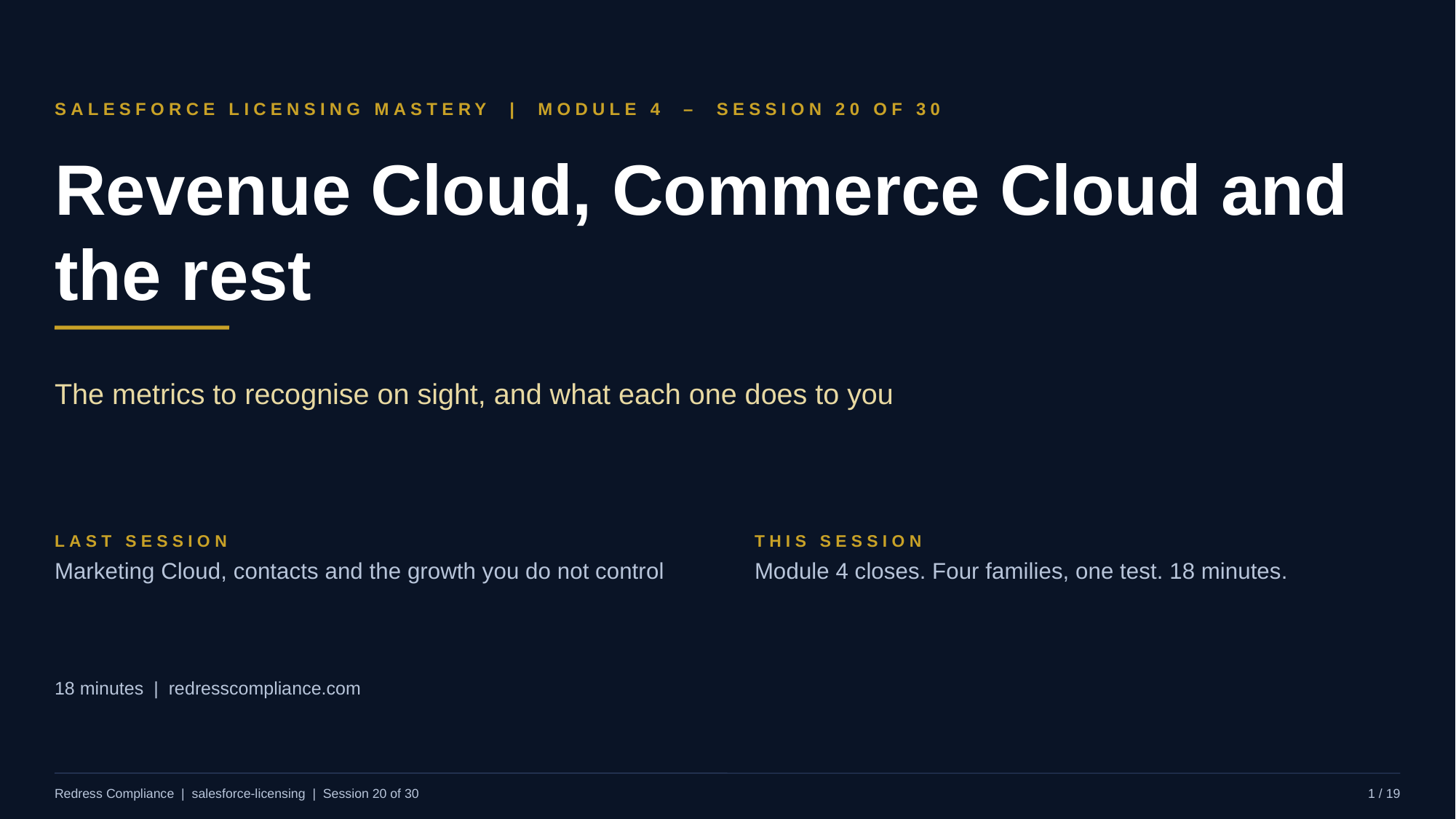

SALESFORCE LICENSING MASTERY  |  MODULE 4  –  SESSION 20 OF 30
Revenue Cloud, Commerce Cloud and the rest

The metrics to recognise on sight, and what each one does to you
LAST SESSION
Marketing Cloud, contacts and the growth you do not control
THIS SESSION
Module 4 closes. Four families, one test. 18 minutes.
18 minutes  |  redresscompliance.com

Redress Compliance  |  salesforce-licensing  |  Session 20 of 30
1 / 19